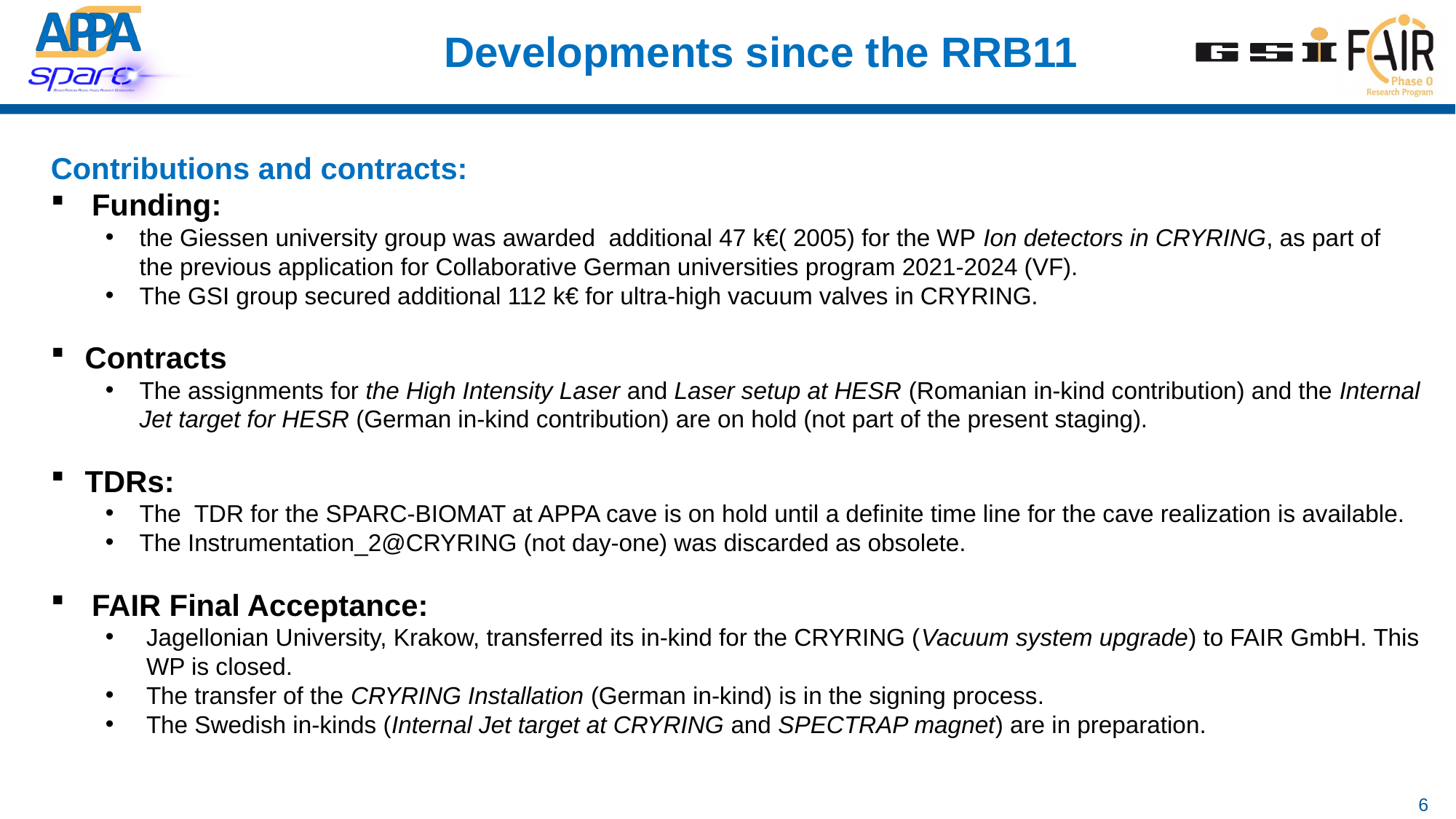

# Developments since the RRB11
Contributions and contracts:
Funding:
the Giessen university group was awarded  additional 47 k€( 2005) for the WP Ion detectors in CRYRING, as part of  the previous application for Collaborative German universities program 2021-2024 (VF).
The GSI group secured additional 112 k€ for ultra-high vacuum valves in CRYRING.

Contracts
The assignments for the High Intensity Laser and Laser setup at HESR (Romanian in-kind contribution) and the Internal Jet target for HESR (German in-kind contribution) are on hold (not part of the present staging).

TDRs:
The  TDR for the SPARC-BIOMAT at APPA cave is on hold until a definite time line for the cave realization is available.
The Instrumentation_2@CRYRING (not day-one) was discarded as obsolete.

FAIR Final Acceptance:
Jagellonian University, Krakow, transferred its in-kind for the CRYRING (Vacuum system upgrade) to FAIR GmbH. This WP is closed.
The transfer of the CRYRING Installation (German in-kind) is in the signing process.
The Swedish in-kinds (Internal Jet target at CRYRING and SPECTRAP magnet) are in preparation.

6